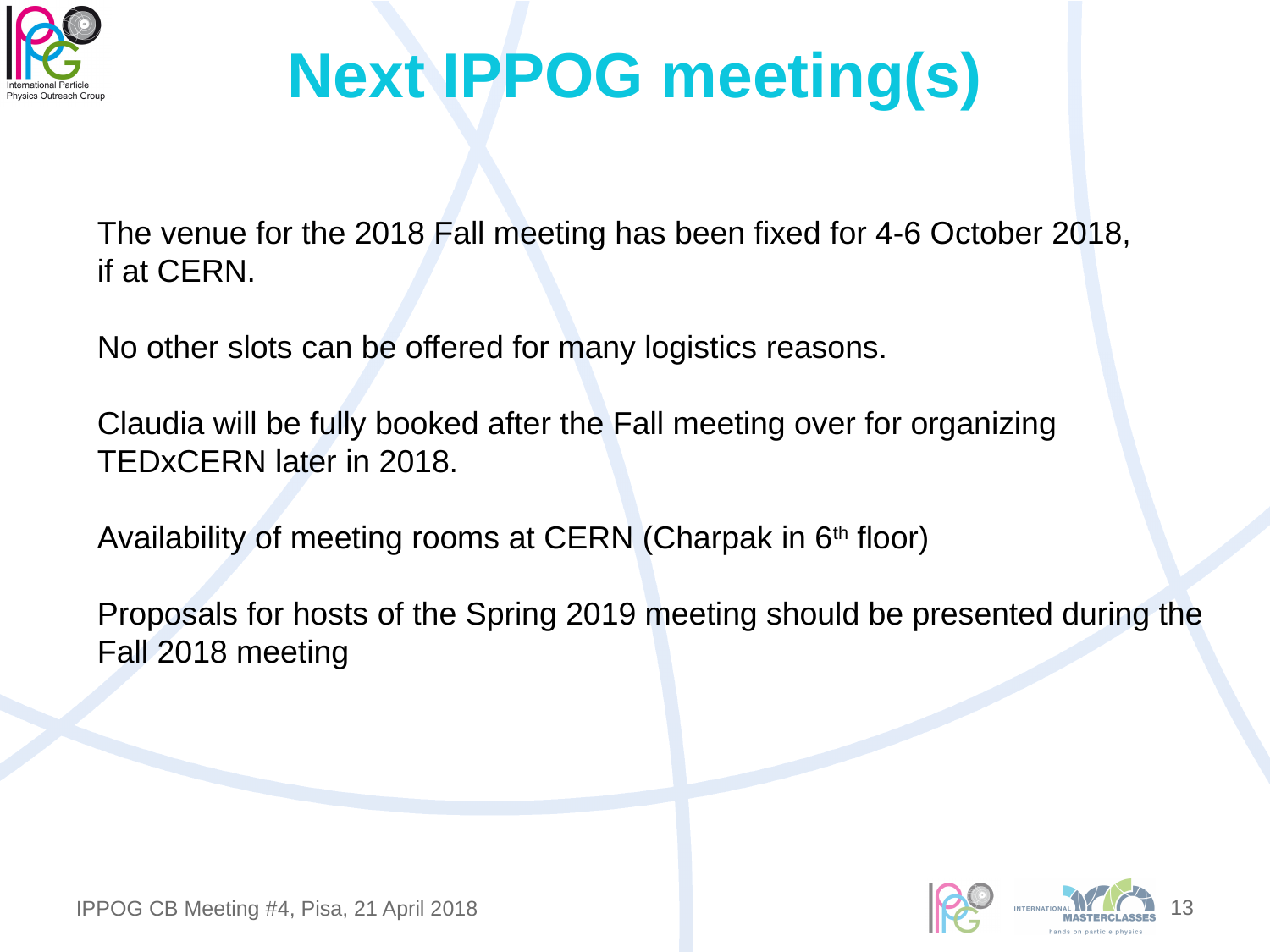

# Next IPPOG meeting(s)
The venue for the 2018 Fall meeting has been fixed for 4-6 October 2018,
if at CERN.

No other slots can be offered for many logistics reasons.

Claudia will be fully booked after the Fall meeting over for organizing TEDxCERN later in 2018.

Availability of meeting rooms at CERN (Charpak in 6th floor)

Proposals for hosts of the Spring 2019 meeting should be presented during the Fall 2018 meeting
13
IPPOG CB Meeting #4, Pisa, 21 April 2018